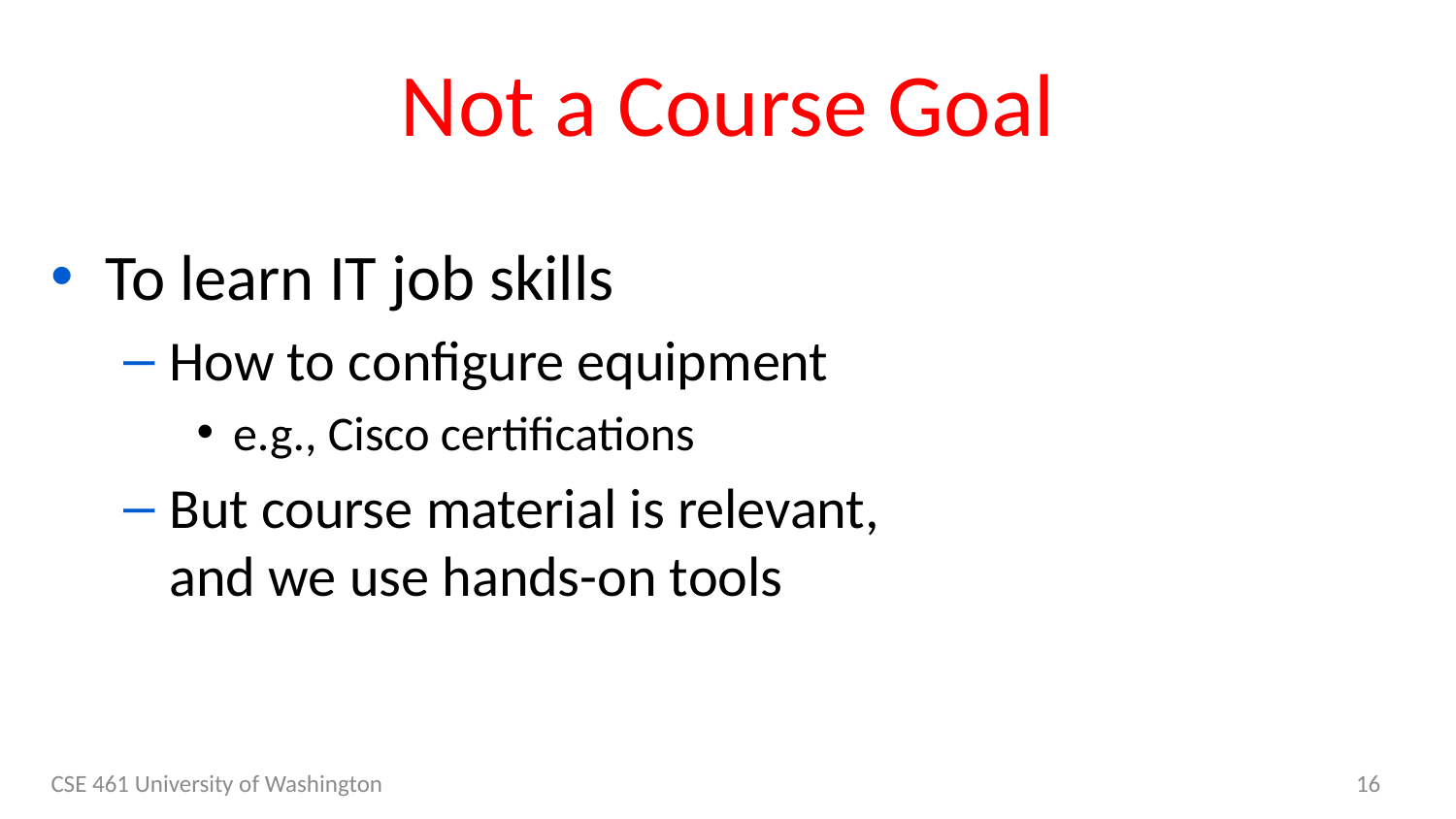

# Not a Course Goal

To learn IT job skills
How to configure equipment
e.g., Cisco certifications
But course material is relevant, and we use hands-on tools

CSE 461 University of Washington
16